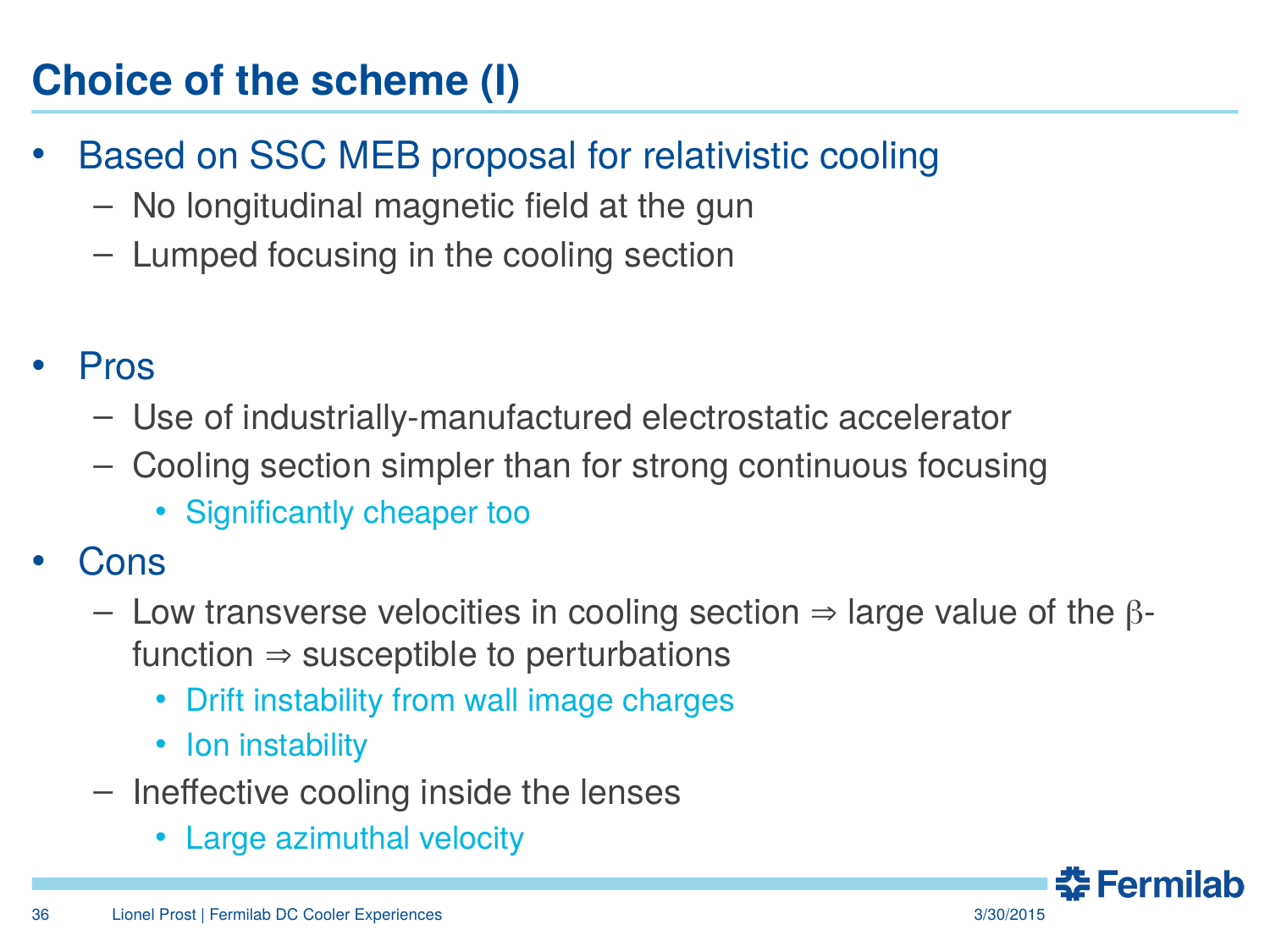

# Choice of the scheme (I)
Based on SSC MEB proposal for relativistic cooling
No longitudinal magnetic field at the gun
Lumped focusing in the cooling section

Pros
Use of industrially-manufactured electrostatic accelerator
Cooling section simpler than for strong continuous focusing
Significantly cheaper too
Cons
Low transverse velocities in cooling section ⇒ large value of the β-function ⇒ susceptible to perturbations
Drift instability from wall image charges
Ion instability
Ineffective cooling inside the lenses
Large azimuthal velocity

36
Lionel Prost | Fermilab DC Cooler Experiences
3/30/2015